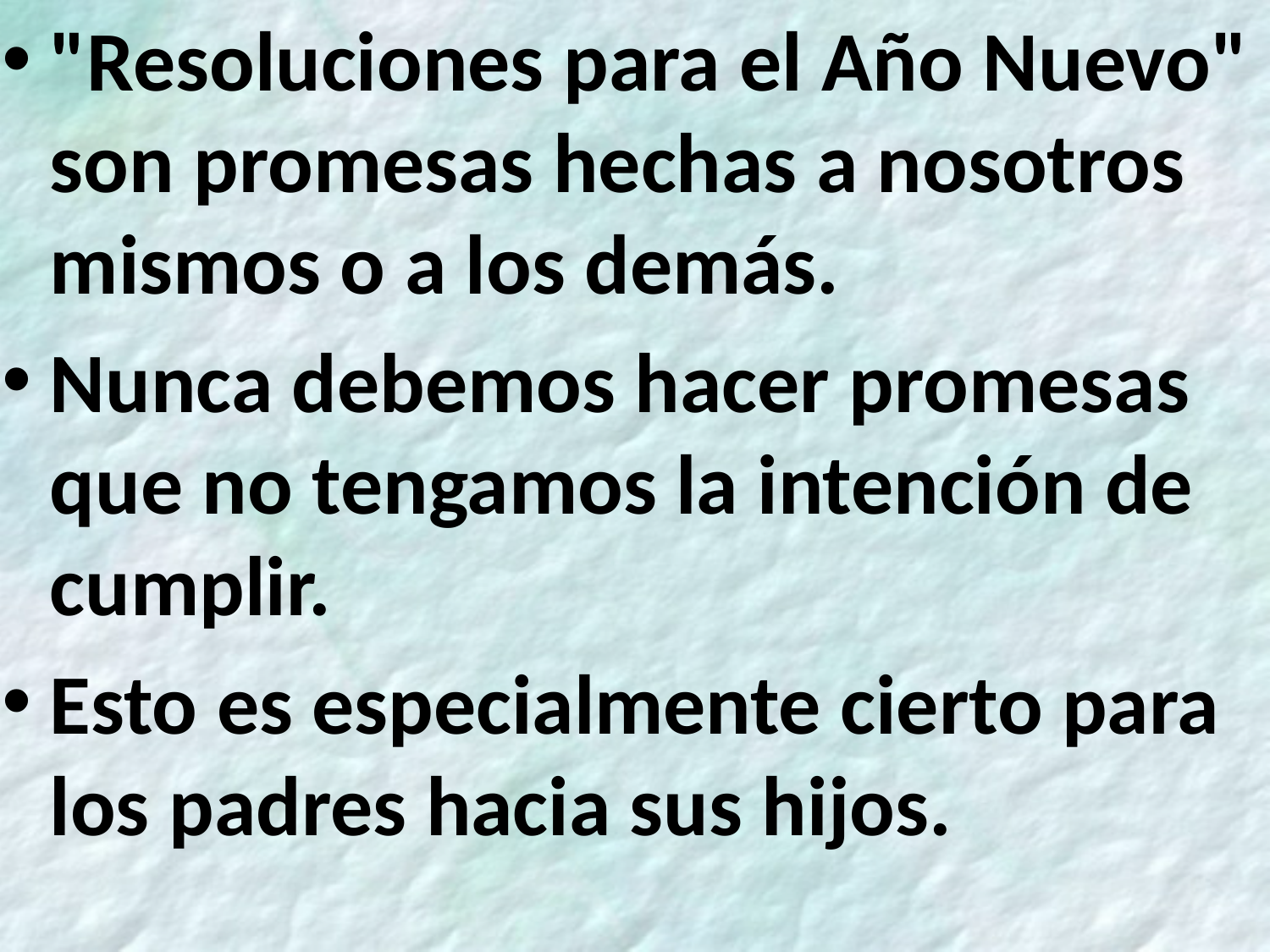

"Resoluciones para el Año Nuevo" son promesas hechas a nosotros mismos o a los demás.
Nunca debemos hacer promesas que no tengamos la intención de cumplir.
Esto es especialmente cierto para los padres hacia sus hijos.